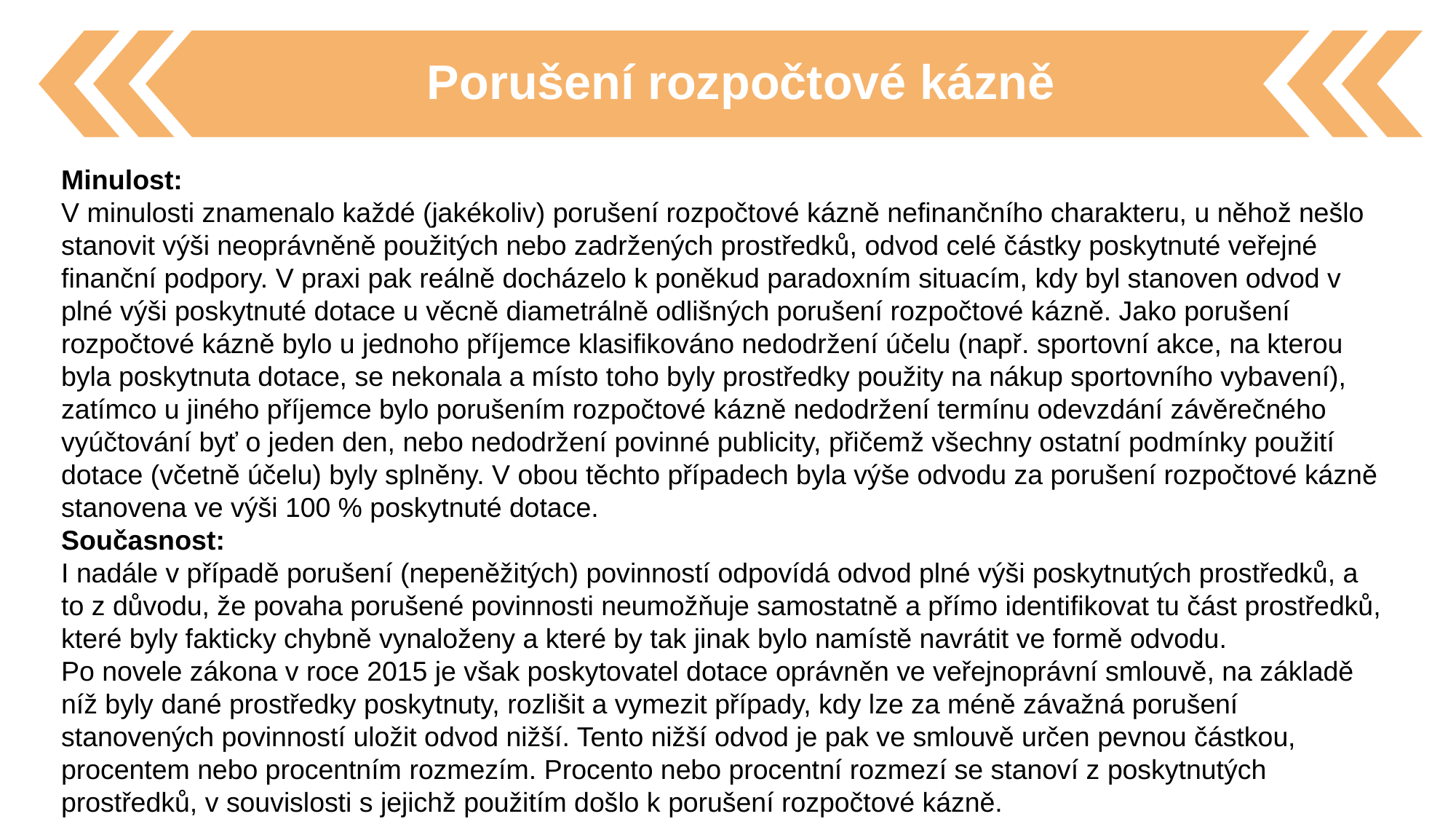

Porušení rozpočtové kázně
Minulost:
V minulosti znamenalo každé (jakékoliv) porušení rozpočtové kázně nefinančního charakteru, u něhož nešlo stanovit výši neoprávněně použitých nebo zadržených prostředků, odvod celé částky poskytnuté veřejné finanční podpory. V praxi pak reálně docházelo k poněkud paradoxním situacím, kdy byl stanoven odvod v plné výši poskytnuté dotace u věcně diametrálně odlišných porušení rozpočtové kázně. Jako porušení rozpočtové kázně bylo u jednoho příjemce klasifikováno nedodržení účelu (např. sportovní akce, na kterou byla poskytnuta dotace, se nekonala a místo toho byly prostředky použity na nákup sportovního vybavení), zatímco u jiného příjemce bylo porušením rozpočtové kázně nedodržení termínu odevzdání závěrečného vyúčtování byť o jeden den, nebo nedodržení povinné publicity, přičemž všechny ostatní podmínky použití dotace (včetně účelu) byly splněny. V obou těchto případech byla výše odvodu za porušení rozpočtové kázně stanovena ve výši 100 % poskytnuté dotace.
Současnost:
I nadále v případě porušení (nepeněžitých) povinností odpovídá odvod plné výši poskytnutých prostředků, a to z důvodu, že povaha porušené povinnosti neumožňuje samostatně a přímo identifikovat tu část prostředků, které byly fakticky chybně vynaloženy a které by tak jinak bylo namístě navrátit ve formě odvodu.
Po novele zákona v roce 2015 je však poskytovatel dotace oprávněn ve veřejnoprávní smlouvě, na základě níž byly dané prostředky poskytnuty, rozlišit a vymezit případy, kdy lze za méně závažná porušení stanovených povinností uložit odvod nižší. Tento nižší odvod je pak ve smlouvě určen pevnou částkou, procentem nebo procentním rozmezím. Procento nebo procentní rozmezí se stanoví z poskytnutých prostředků, v souvislosti s jejichž použitím došlo k porušení rozpočtové kázně.